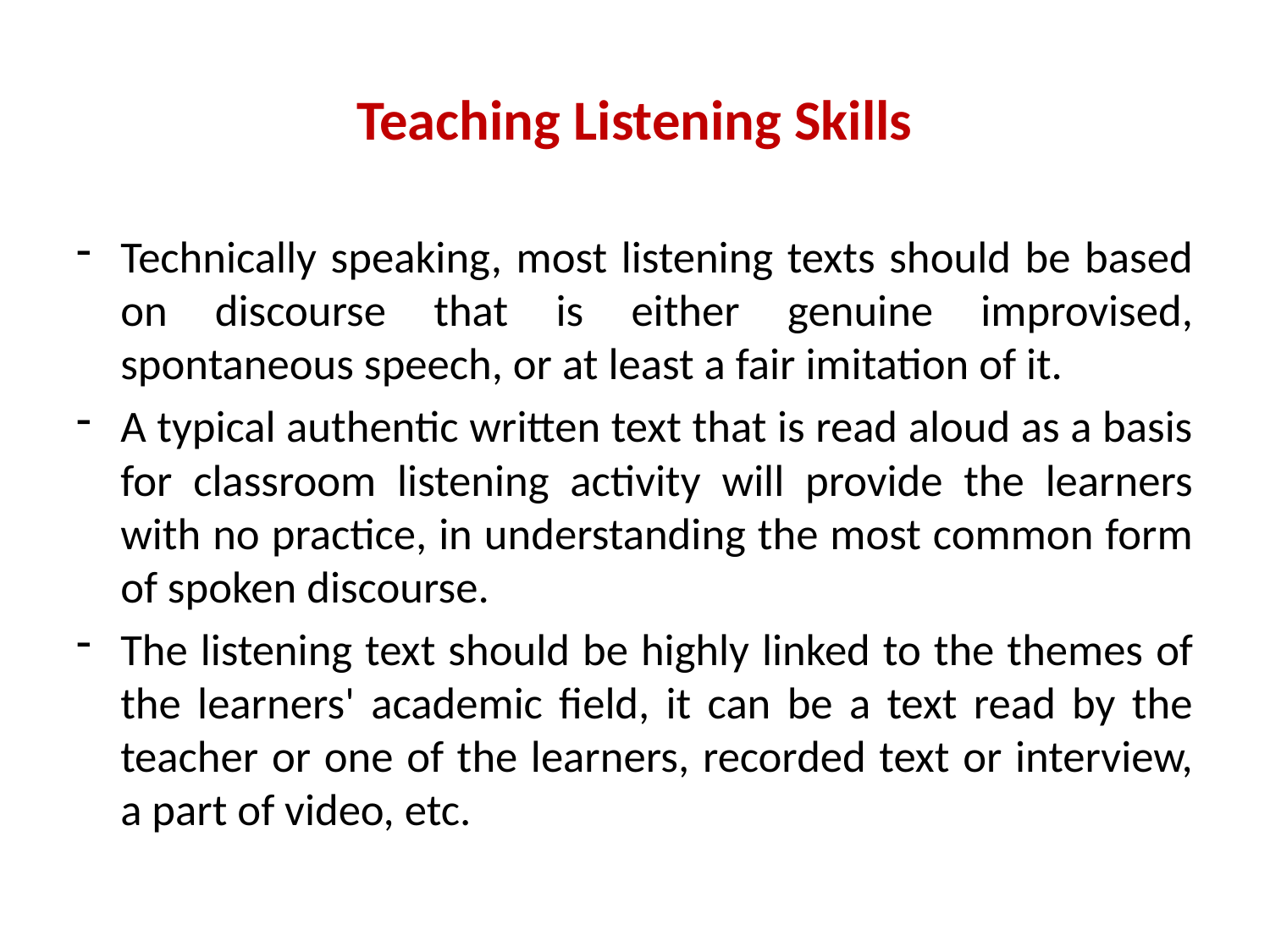

# Teaching Listening Skills
Technically speaking, most listening texts should be based on discourse that is either genuine improvised, spontaneous speech, or at least a fair imitation of it.
A typical authentic written text that is read aloud as a basis for classroom listening activity will provide the learners with no practice, in understanding the most common form of spoken discourse.
The listening text should be highly linked to the themes of the learners' academic field, it can be a text read by the teacher or one of the learners, recorded text or interview, a part of video, etc.